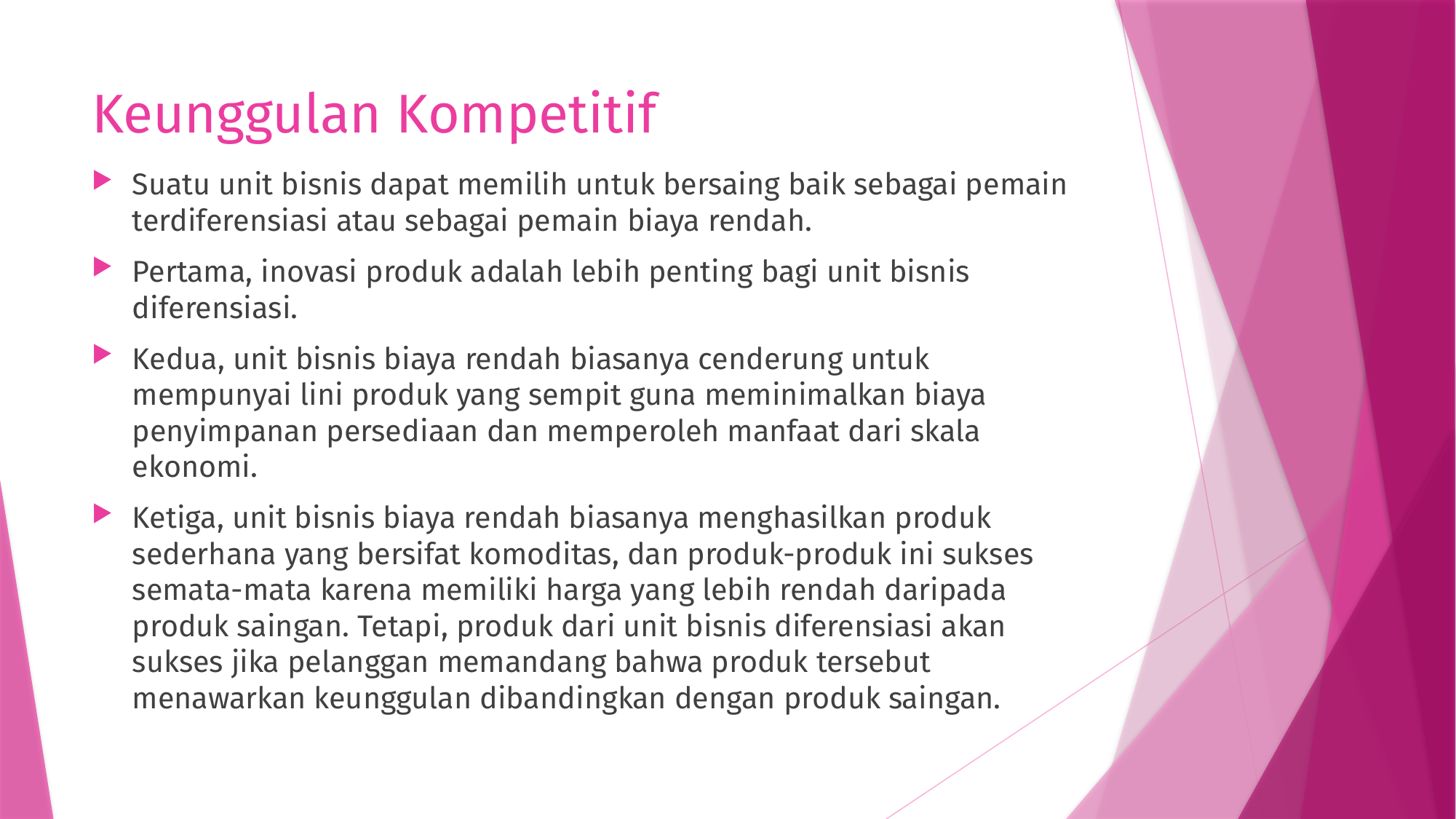

# Keunggulan Kompetitif
Suatu unit bisnis dapat memilih untuk bersaing baik sebagai pemain terdiferensiasi atau sebagai pemain biaya rendah.
Pertama, inovasi produk adalah lebih penting bagi unit bisnis diferensiasi.
Kedua, unit bisnis biaya rendah biasanya cenderung untuk mempunyai lini produk yang sempit guna meminimalkan biaya penyimpanan persediaan dan memperoleh manfaat dari skala ekonomi.
Ketiga, unit bisnis biaya rendah biasanya menghasilkan produk sederhana yang bersifat komoditas, dan produk-produk ini sukses semata-mata karena memiliki harga yang lebih rendah daripada produk saingan. Tetapi, produk dari unit bisnis diferensiasi akan sukses jika pelanggan memandang bahwa produk tersebut menawarkan keunggulan dibandingkan dengan produk saingan.